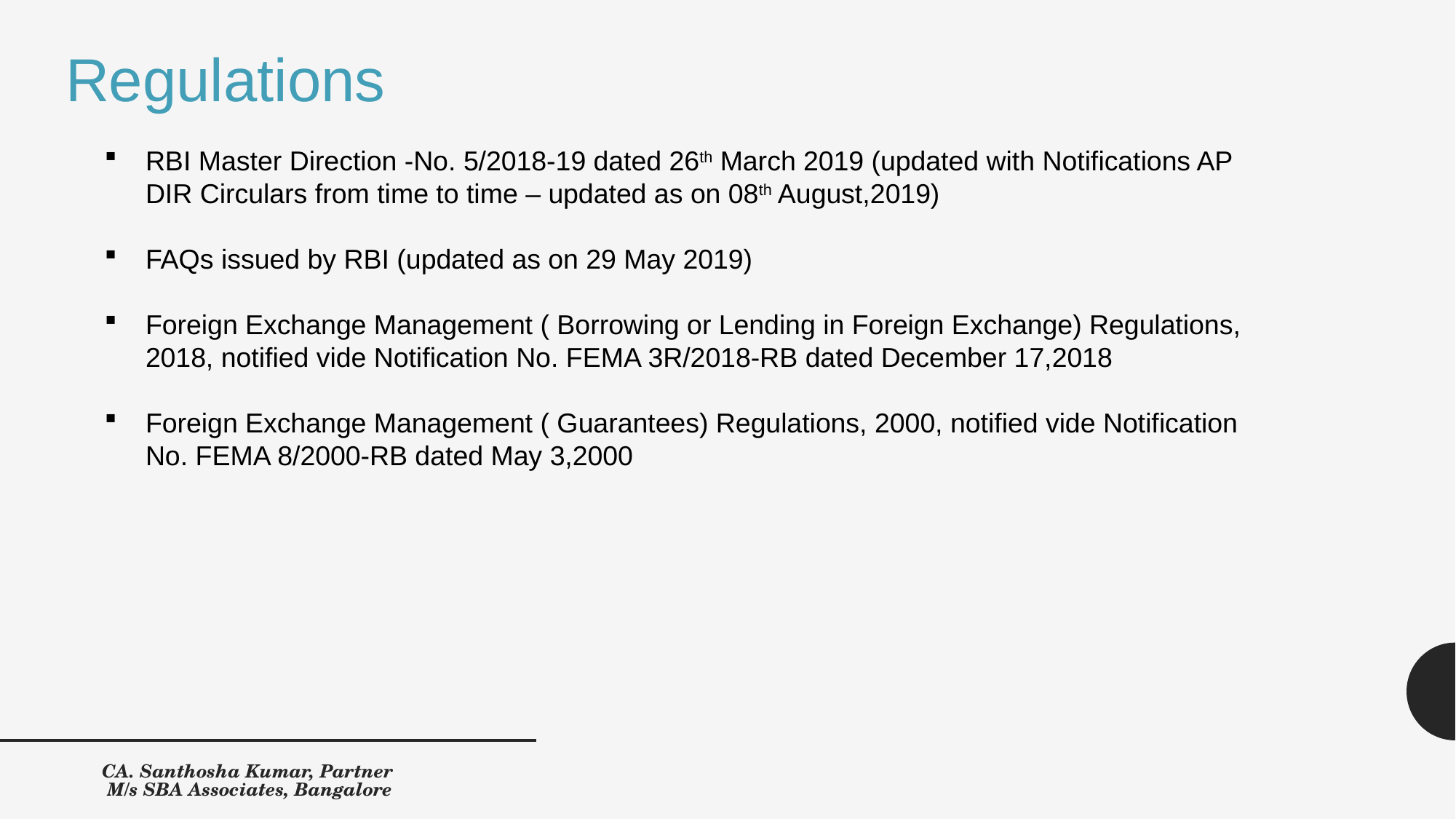

Regulations
RBI Master Direction -No. 5/2018-19 dated 26th March 2019 (updated with Notifications AP DIR Circulars from time to time – updated as on 08th August,2019)

FAQs issued by RBI (updated as on 29 May 2019)

Foreign Exchange Management ( Borrowing or Lending in Foreign Exchange) Regulations, 2018, notified vide Notification No. FEMA 3R/2018-RB dated December 17,2018

Foreign Exchange Management ( Guarantees) Regulations, 2000, notified vide Notification No. FEMA 8/2000-RB dated May 3,2000
CA. Santhosha Kumar, Partner                           M/s SBA Associates, Bangalore